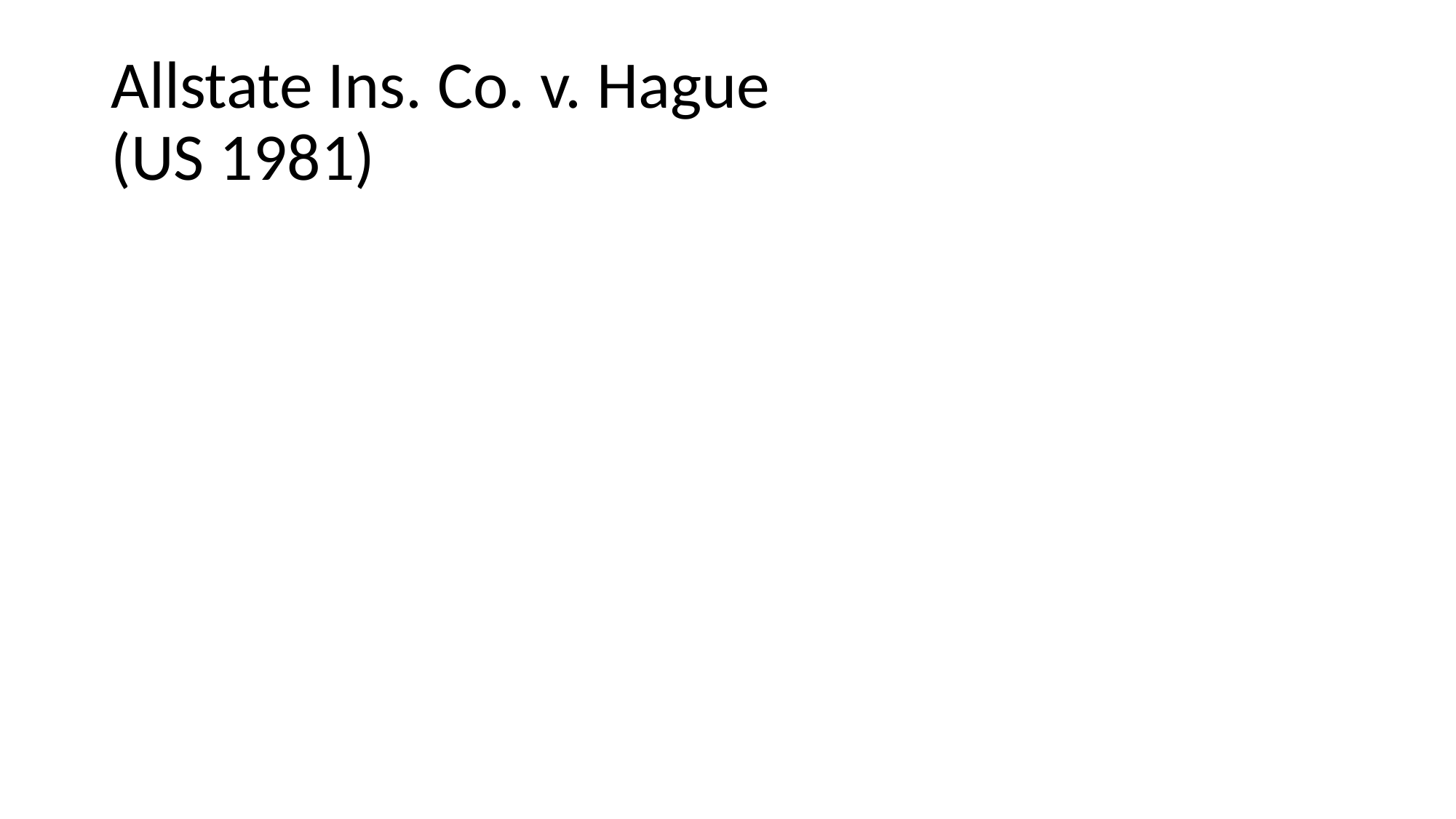

# Allstate Ins. Co. v. Hague (US 1981)